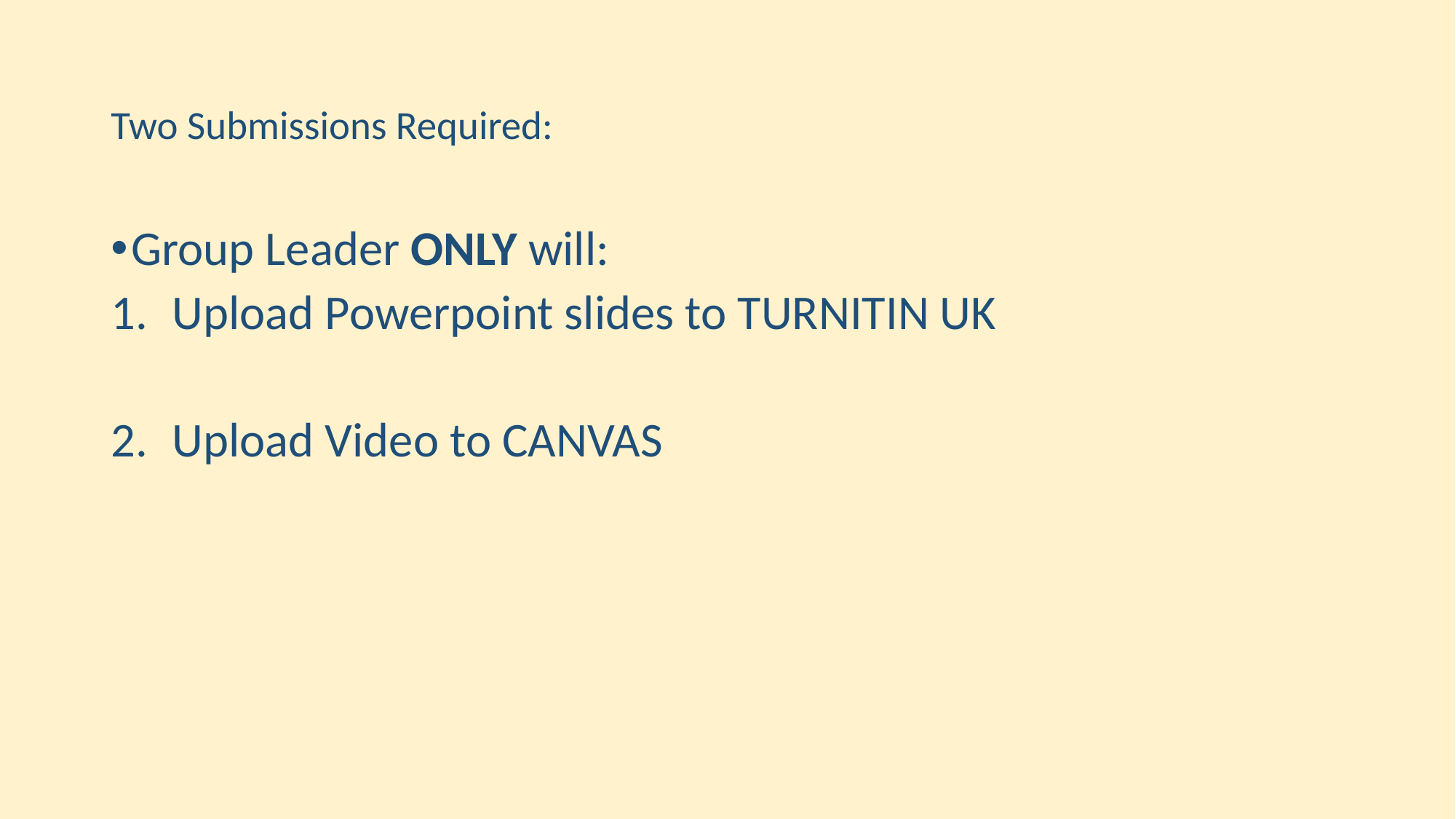

# Two Submissions Required:
Group Leader ONLY will:
Upload Powerpoint slides to TURNITIN UK

Upload Video to CANVAS